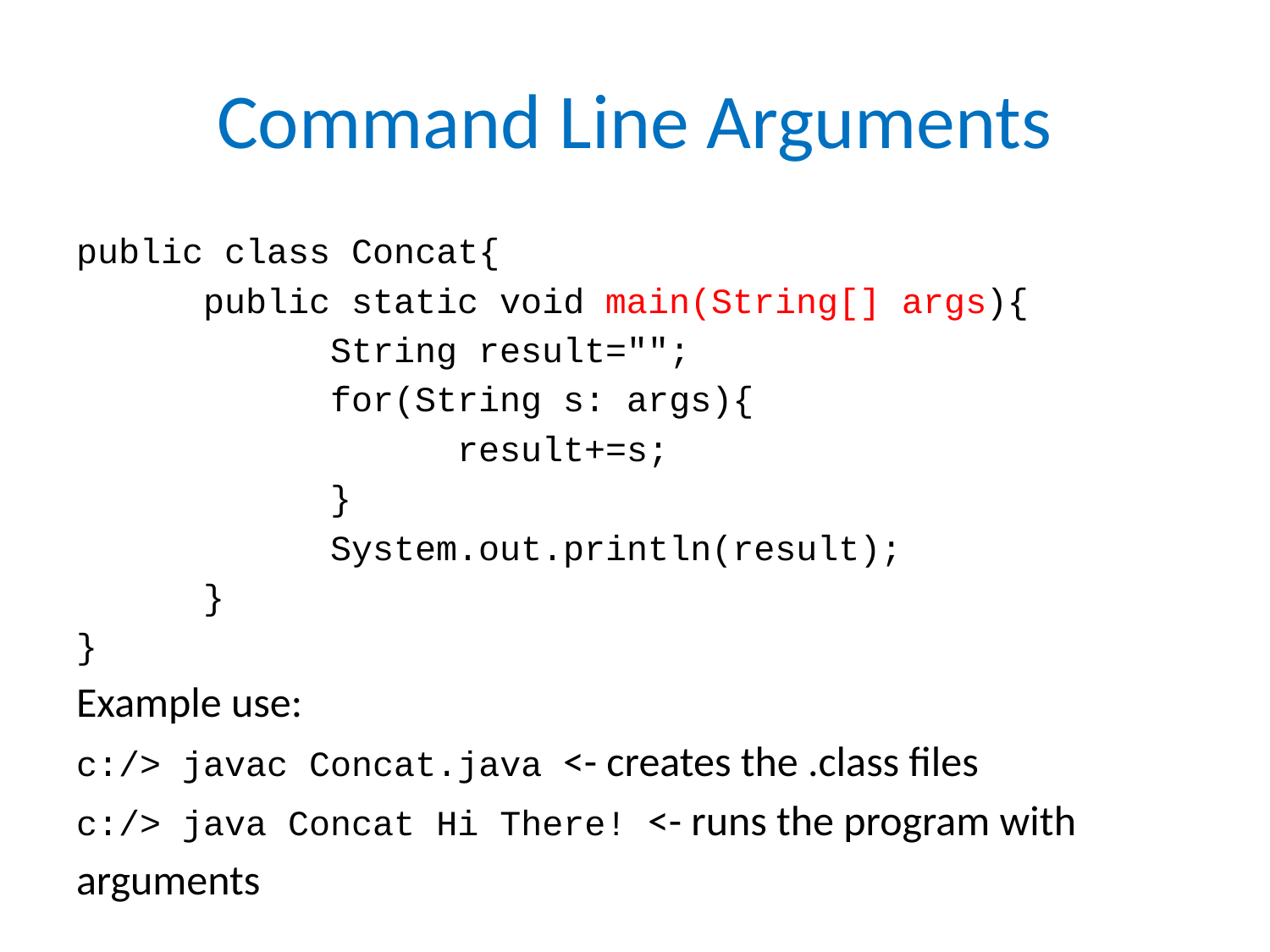

# Command Line Arguments
public class Concat{
	public static void main(String[] args){
		String result="";
		for(String s: args){
			result+=s;
		}
		System.out.println(result);
	}
}
Example use:
c:/> javac Concat.java <- creates the .class files
c:/> java Concat Hi There! <- runs the program with
arguments